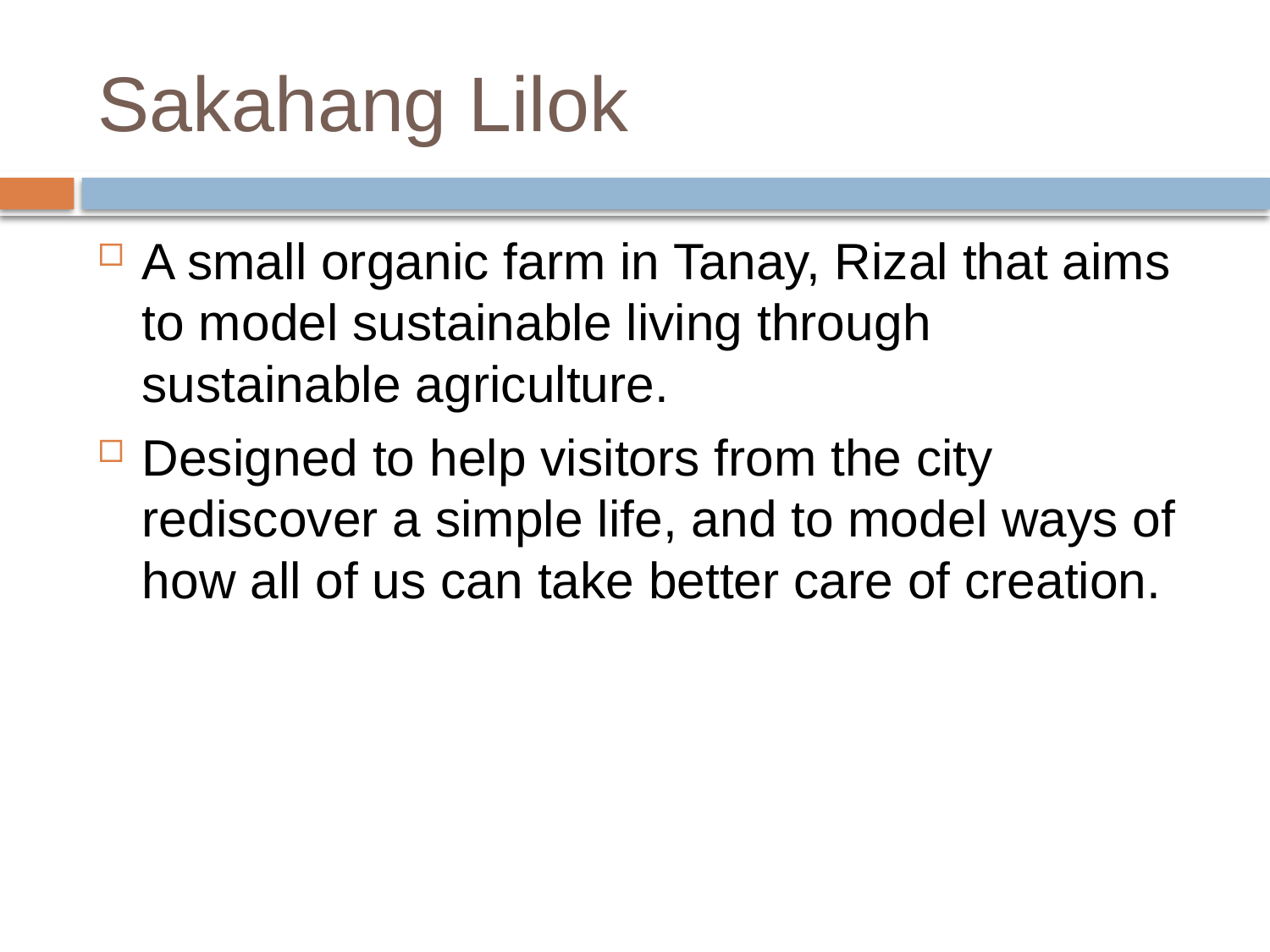

# Sakahang Lilok
A small organic farm in Tanay, Rizal that aims to model sustainable living through sustainable agriculture.
Designed to help visitors from the city rediscover a simple life, and to model ways of how all of us can take better care of creation.